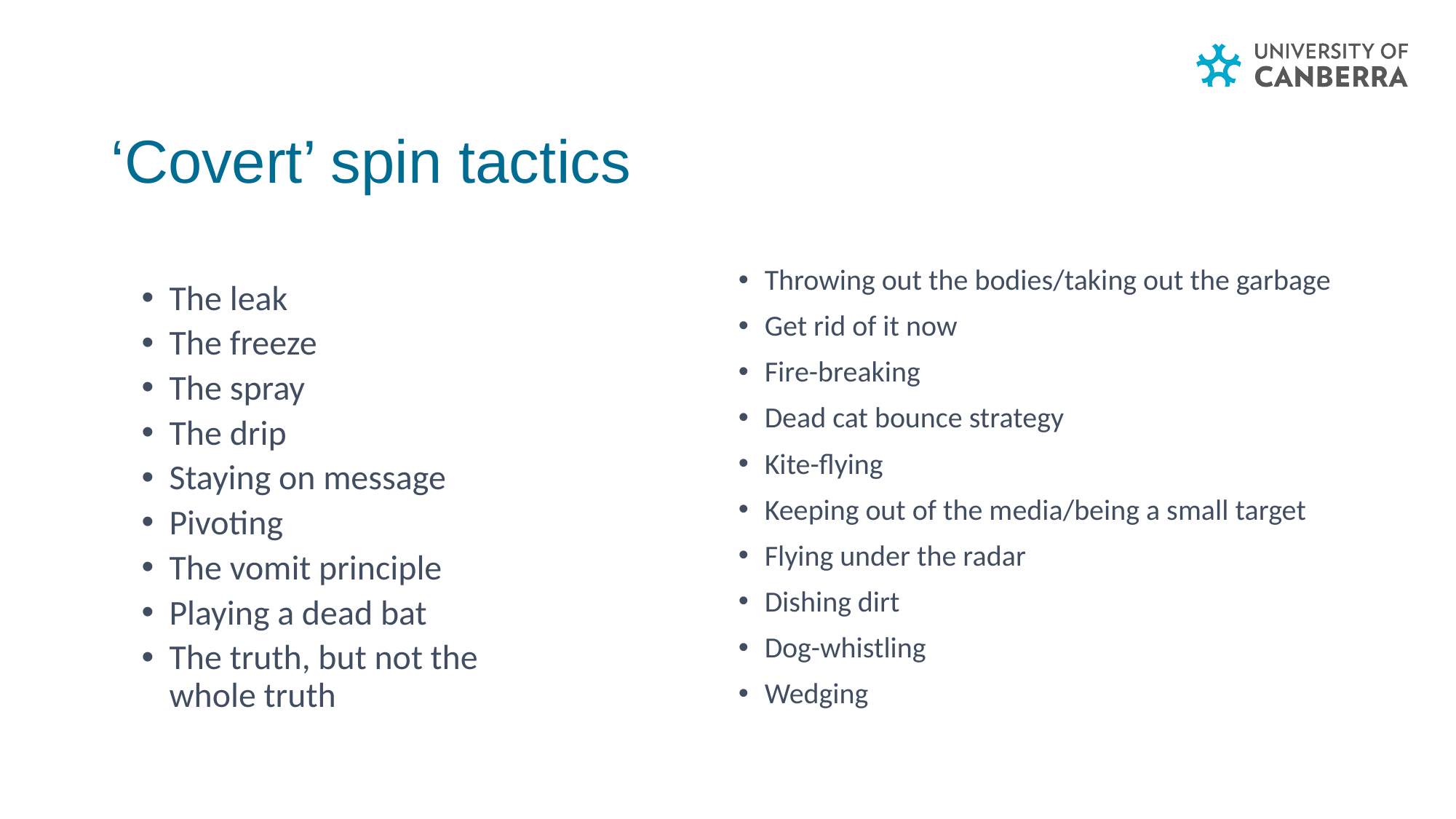

# ‘Covert’ spin tactics

The leak
The freeze
The spray
The drip
Staying on message
Pivoting
The vomit principle
Playing a dead bat
The truth, but not the whole truth

Throwing out the bodies/taking out the garbage
Get rid of it now
Fire-breaking
Dead cat bounce strategy
Kite-flying
Keeping out of the media/being a small target
Flying under the radar
Dishing dirt
Dog-whistling
Wedging